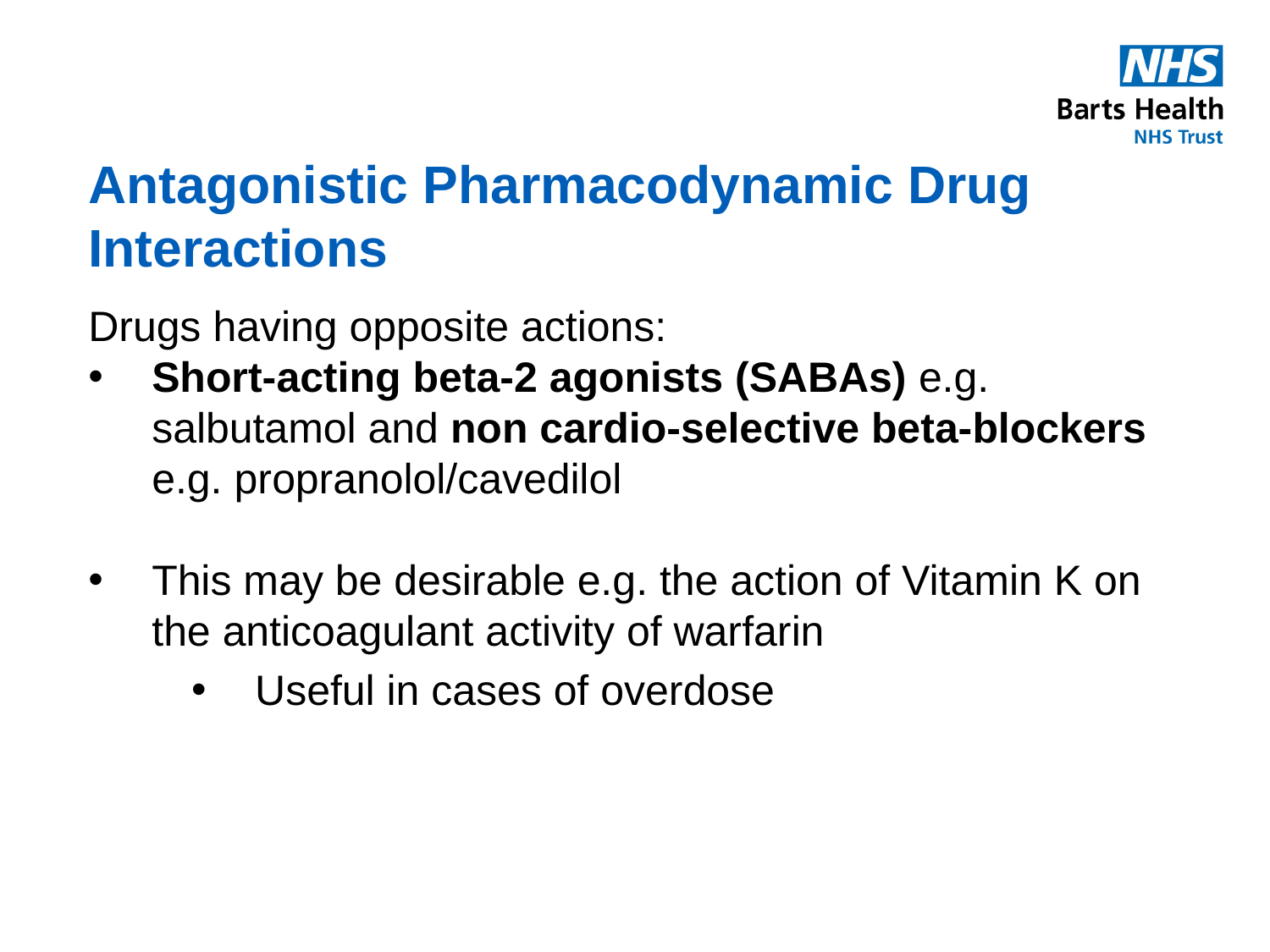

# Antagonistic Pharmacodynamic Drug Interactions
Drugs having opposite actions:
Short-acting beta-2 agonists (SABAs) e.g. salbutamol and non cardio-selective beta-blockers e.g. propranolol/cavedilol

This may be desirable e.g. the action of Vitamin K on the anticoagulant activity of warfarin
Useful in cases of overdose